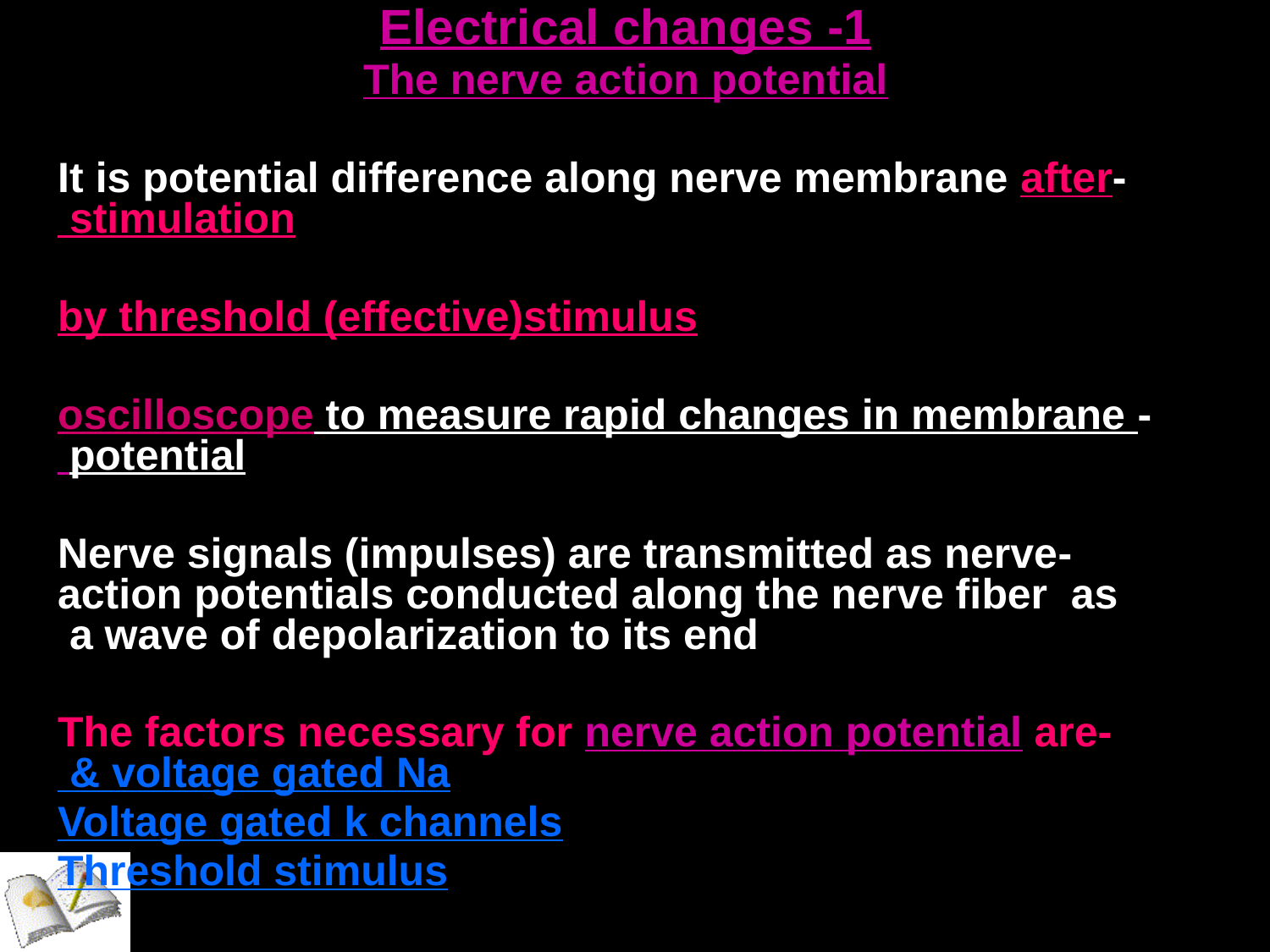

1- Electrical changes
The nerve action potential

-It is potential difference along nerve membrane after stimulation

by threshold (effective)stimulus

- oscilloscope to measure rapid changes in membrane potential

-Nerve signals (impulses) are transmitted as nerve action potentials conducted along the nerve fiber  as a wave of depolarization to its end

-The factors necessary for nerve action potential are voltage gated Na &
Voltage gated k channels
Threshold stimulus

-

#